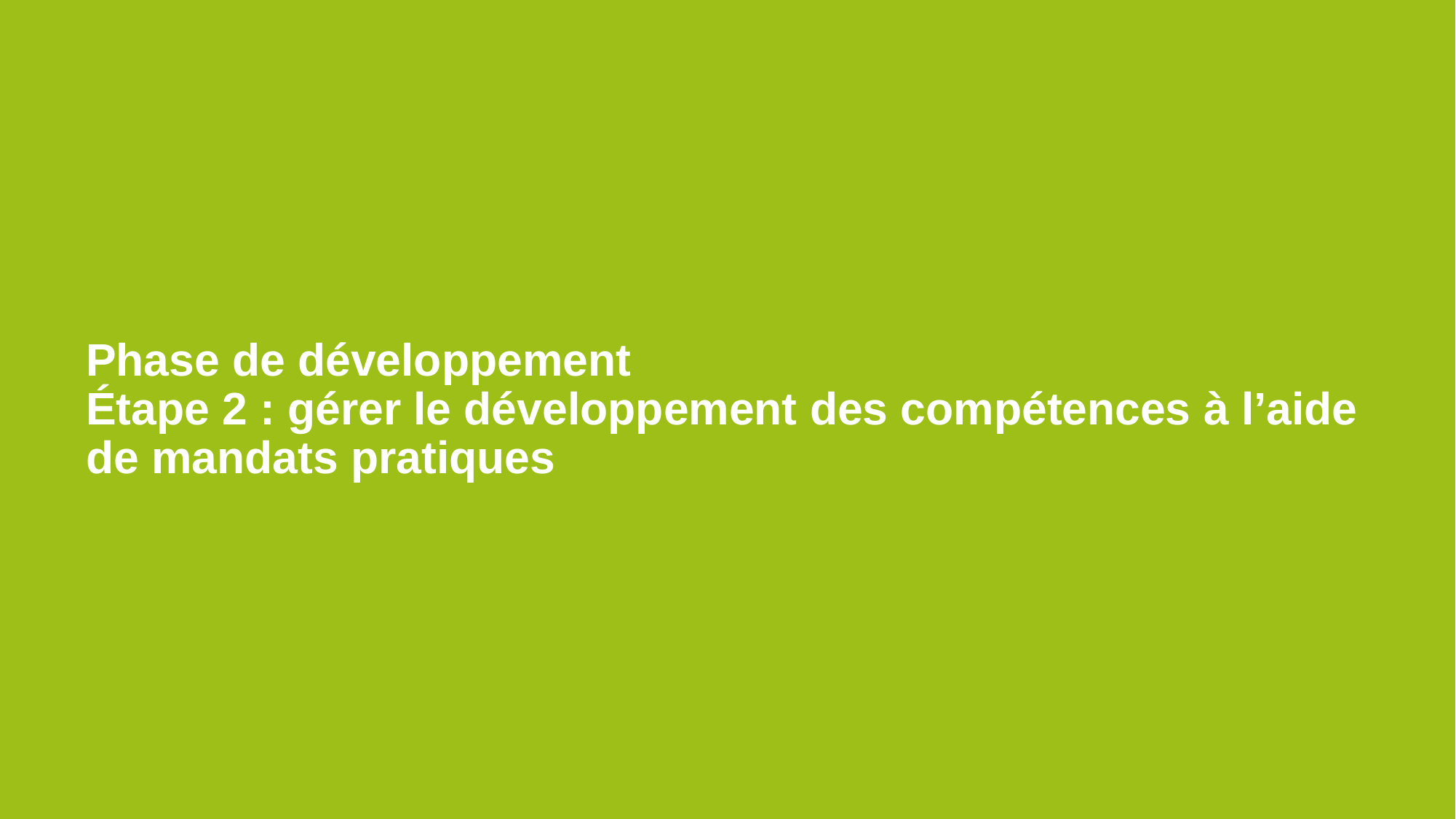

# Phase de développement Étape 2 : gérer le développement des compétences à l’aide de mandats pratiques